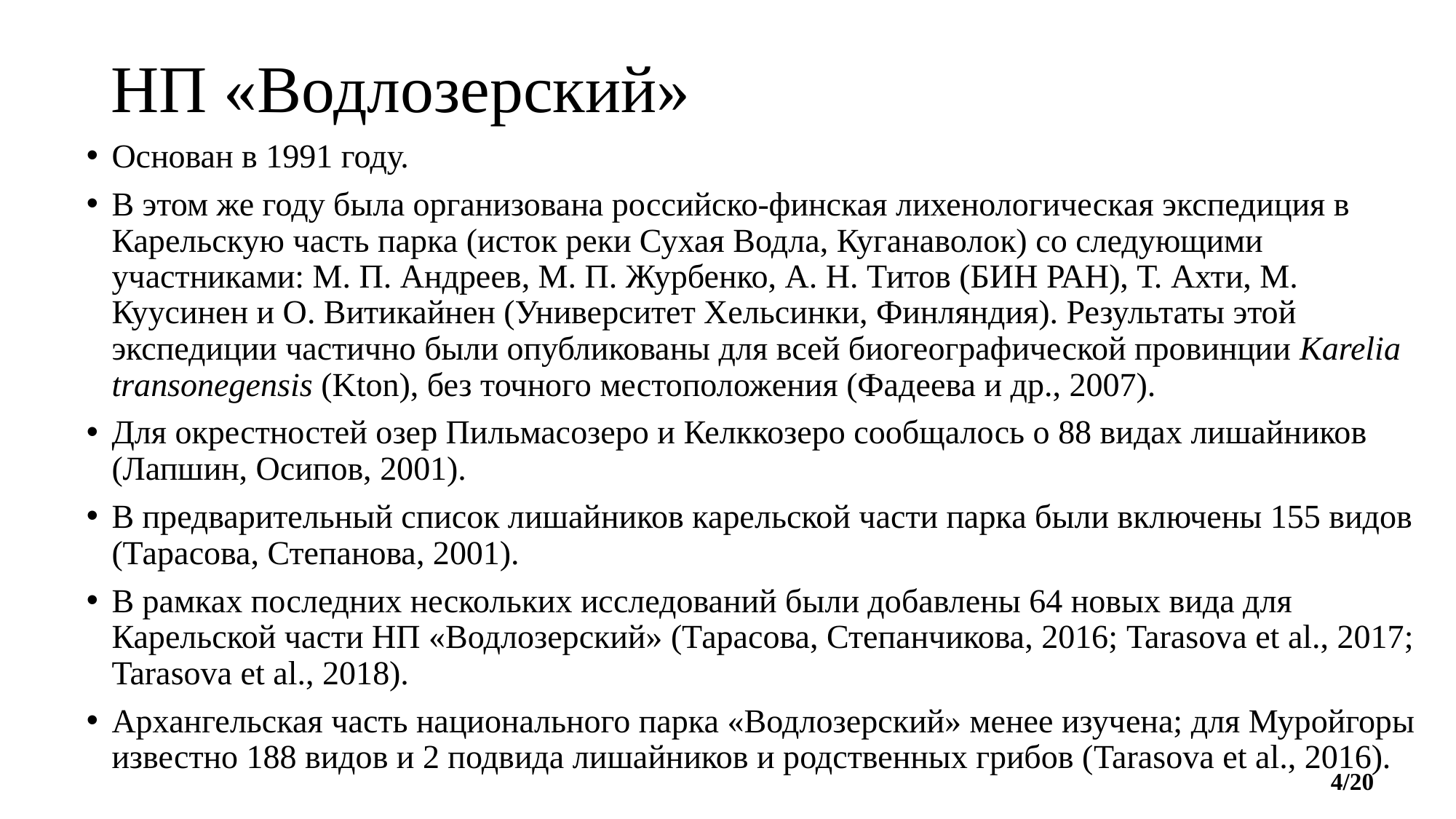

# НП «Водлозерский»
Основан в 1991 году.
В этом же году была организована российско-финская лихенологическая экспедиция в Карельскую часть парка (исток реки Сухая Водла, Куганаволок) со следующими участниками: М. П. Андреев, М. П. Журбенко, А. Н. Титов (БИН РАН), Т. Ахти, М. Куусинен и О. Витикайнен (Университет Хельсинки, Финляндия). Результаты этой экспедиции частично были опубликованы для всей биогеографической провинции Karelia transonegensis (Kton), без точного местоположения (Фадеева и др., 2007).
Для окрестностей озер Пильмасозеро и Келккозеро сообщалось о 88 видах лишайников (Лапшин, Осипов, 2001).
В предварительный список лишайников карельской части парка были включены 155 видов (Тарасова, Степанова, 2001).
В рамках последних нескольких исследований были добавлены 64 новых вида для Карельской части НП «Водлозерский» (Тарасова, Степанчикова, 2016; Tarasova et al., 2017; Tarasova et al., 2018).
Архангельская часть национального парка «Водлозерский» менее изучена; для Муройгоры известно 188 видов и 2 подвида лишайников и родственных грибов (Tarasova et al., 2016).

4/20